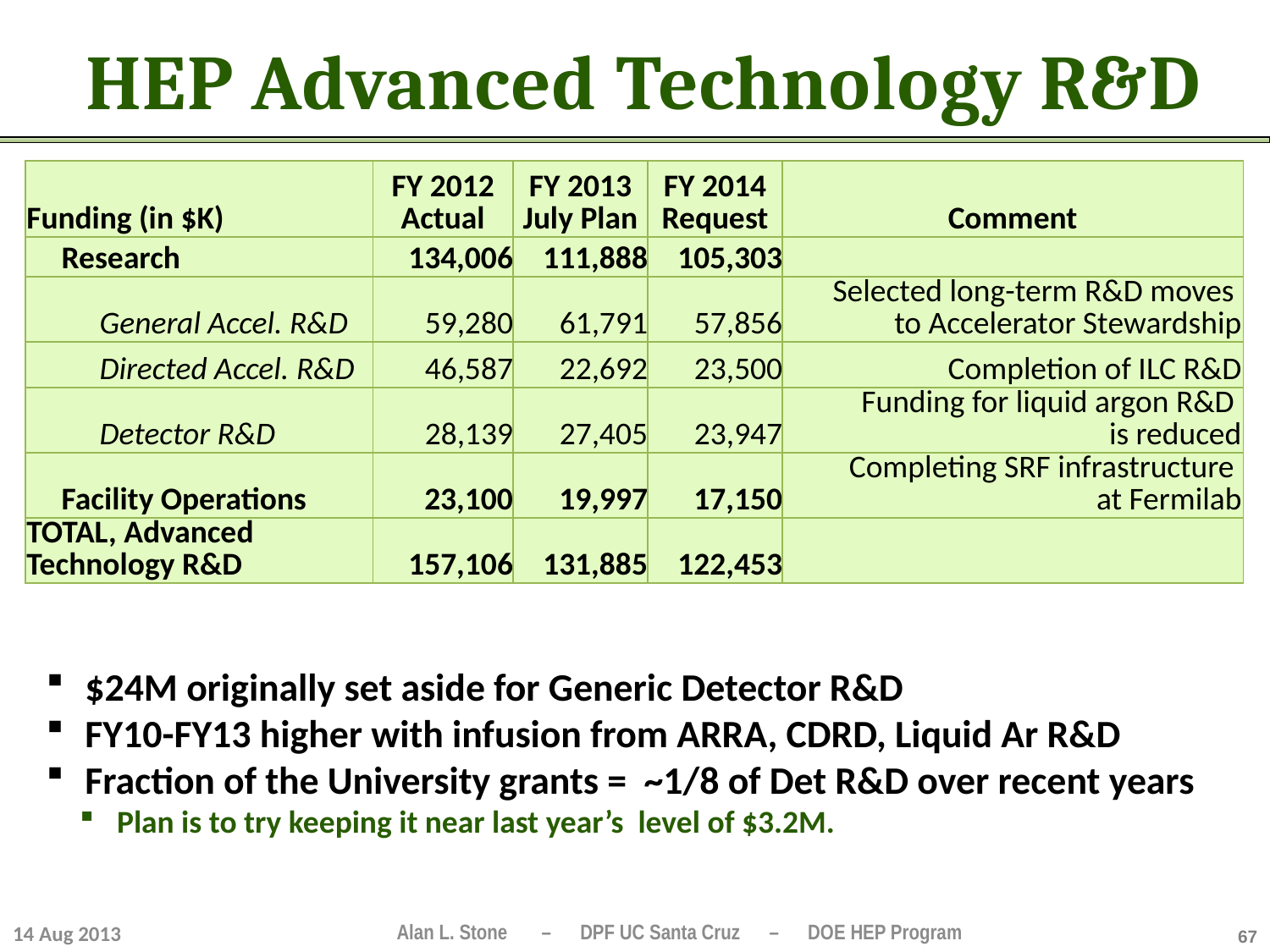

# HEP Advanced Technology R&D
| Funding (in $K) | FY 2012 Actual | FY 2013 July Plan | FY 2014 Request | Comment |
| --- | --- | --- | --- | --- |
| Research | 134,006 | 111,888 | 105,303 |  |
| General Accel. R&D | 59,280 | 61,791 | 57,856 | Selected long-term R&D moves to Accelerator Stewardship |
| Directed Accel. R&D | 46,587 | 22,692 | 23,500 | Completion of ILC R&D |
| Detector R&D | 28,139 | 27,405 | 23,947 | Funding for liquid argon R&D is reduced |
| Facility Operations | 23,100 | 19,997 | 17,150 | Completing SRF infrastructure at Fermilab |
| TOTAL, Advanced Technology R&D | 157,106 | 131,885 | 122,453 |  |
 $24M originally set aside for Generic Detector R&D
 FY10-FY13 higher with infusion from ARRA, CDRD, Liquid Ar R&D
 Fraction of the University grants =  ~1/8 of Det R&D over recent years
 Plan is to try keeping it near last year’s  level of $3.2M.
14 Aug 2013
67